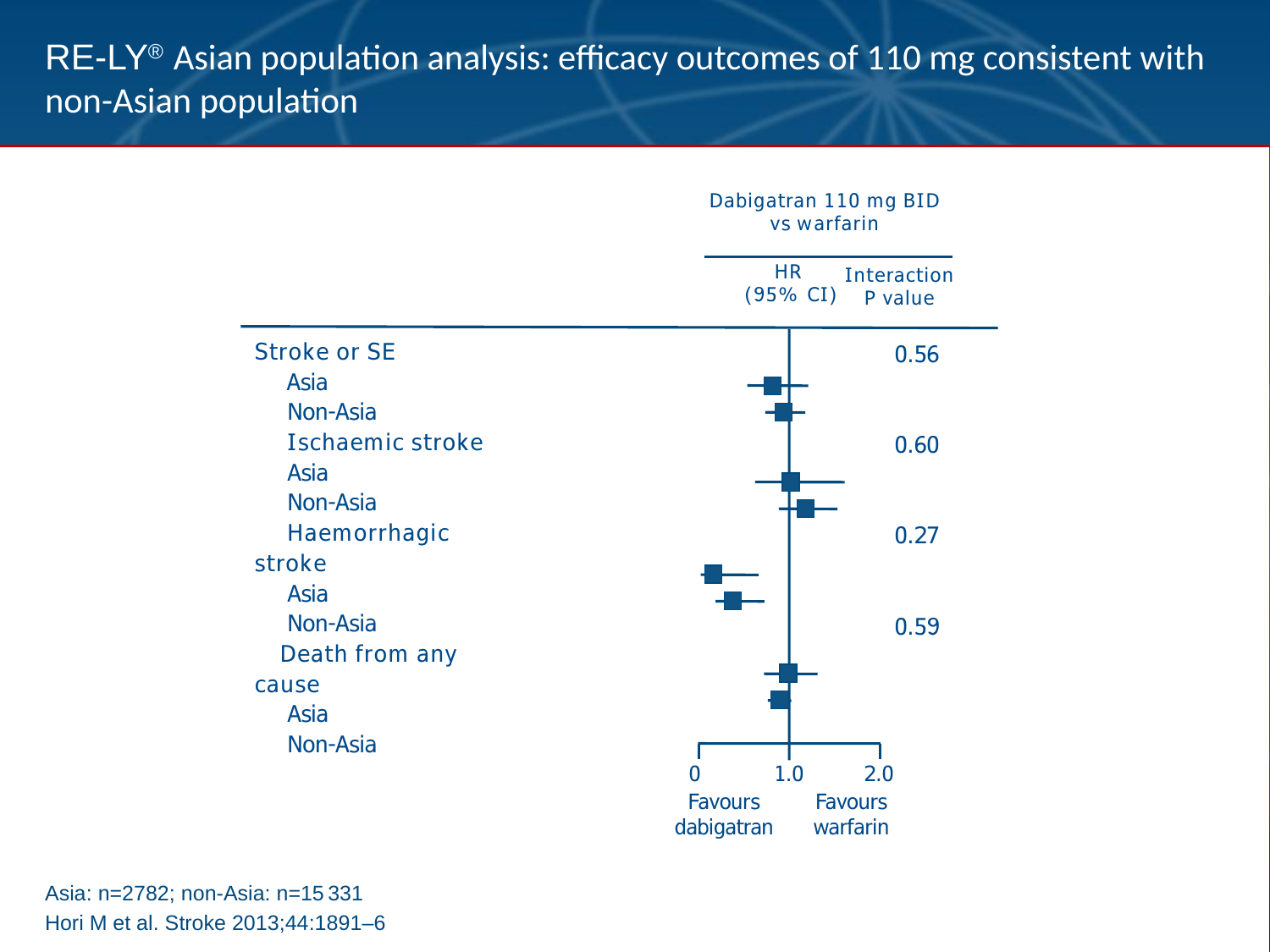

# RE-LY® Asian population analysis: efficacy outcomes of 110 mg consistent with non-Asian population
Dabigatran 110 mg BID
vs warfarin
HR
 (95% CI)
Interaction
P value
Stroke or SE
 Asia
 Non-Asia
 Ischaemic stroke
 Asia
 Non-Asia
 Haemorrhagic stroke
 Asia
 Non-Asia
Death from any cause
 Asia
 Non-Asia

0.56

0.60

0.27

0.59

0
1.0
2.0
Favours
dabigatran
Favours
warfarin
Asia: n=2782; non-Asia: n=15 331
Hori M et al. Stroke 2013;44:1891–6